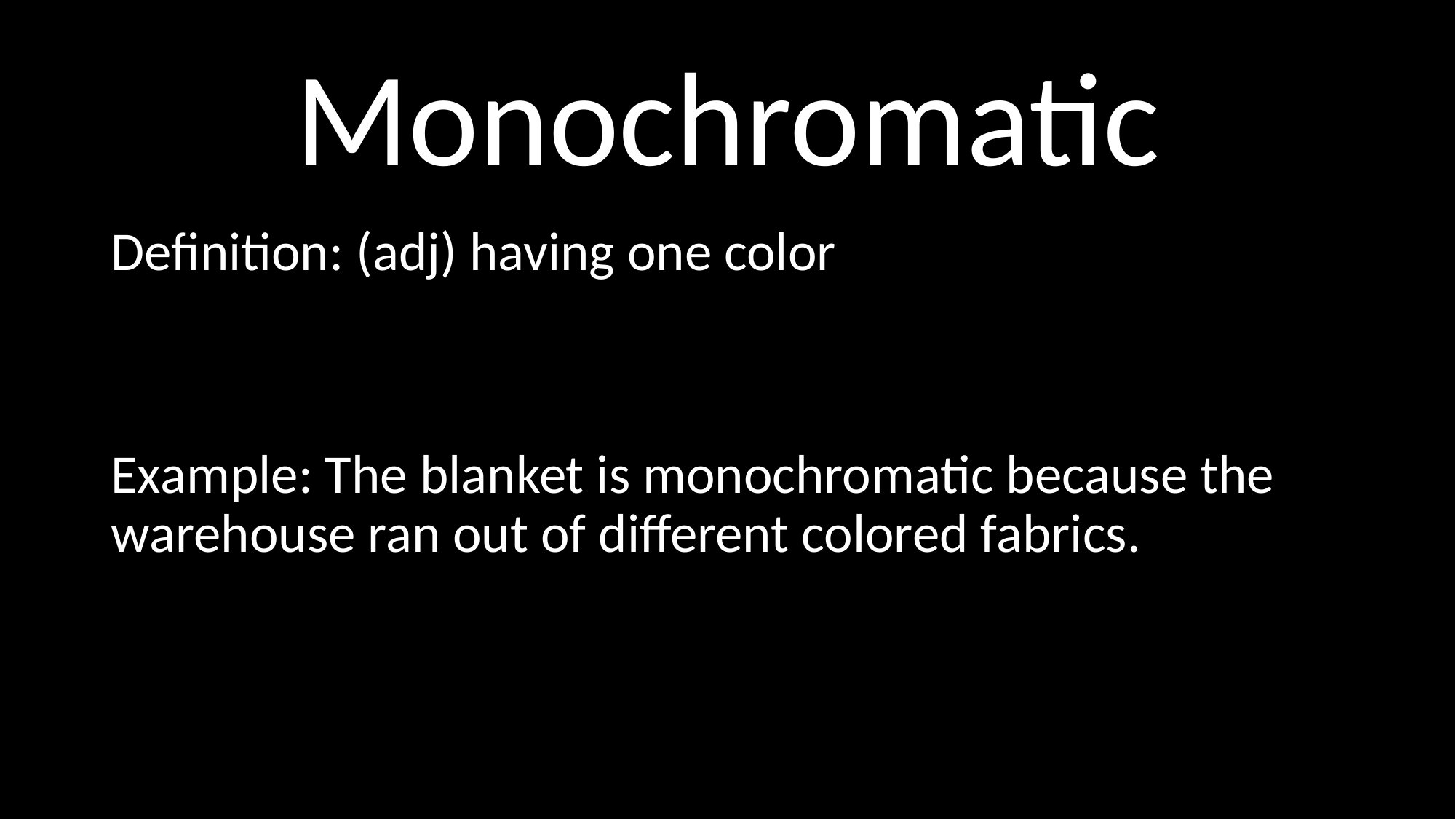

# Monochromatic
Definition: (adj) having one color

Example: The blanket is monochromatic because the warehouse ran out of different colored fabrics.